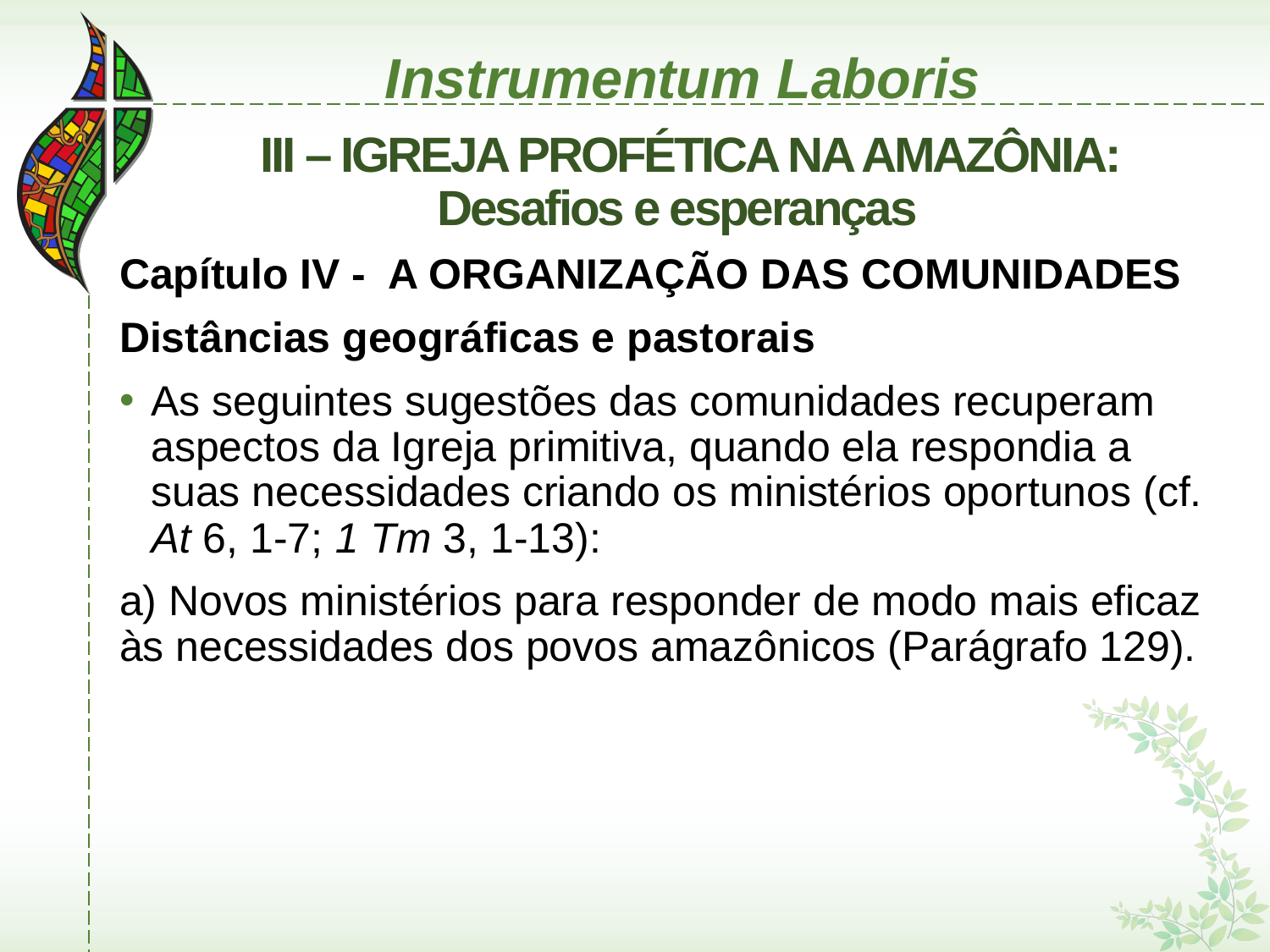

# Instrumentum Laboris
 III – IGREJA PROFÉTICA NA AMAZÔNIA: Desafios e esperanças
Capítulo IV -  A ORGANIZAÇÃO DAS COMUNIDADES
Distâncias geográficas e pastorais
As seguintes sugestões das comunidades recuperam aspectos da Igreja primitiva, quando ela respondia a suas necessidades criando os ministérios oportunos (cf. At 6, 1-7; 1 Tm 3, 1-13):
a) Novos ministérios para responder de modo mais eficaz às necessidades dos povos amazônicos (Parágrafo 129).